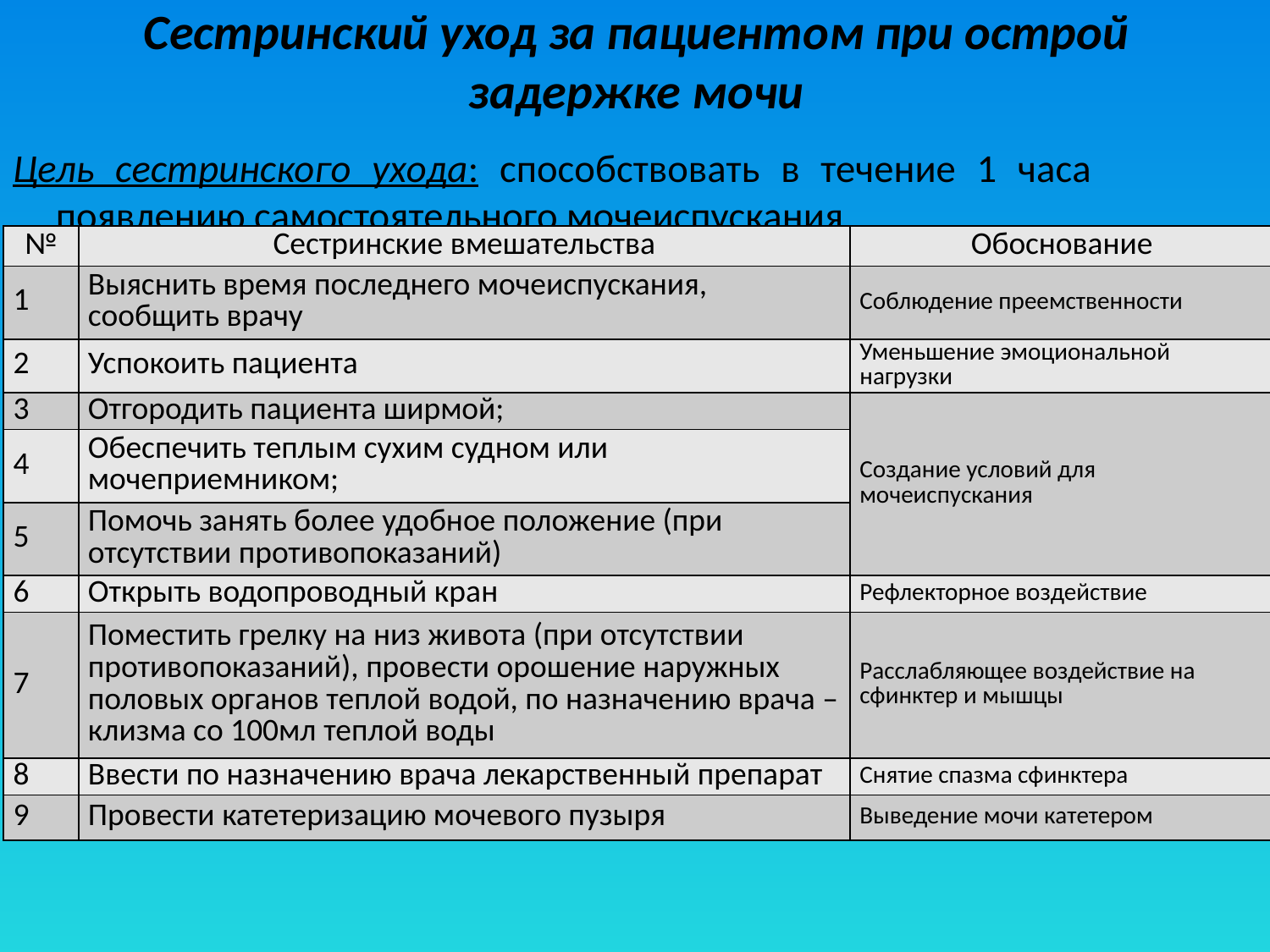

# Сестринский уход за пациентом при острой задержке мочи
Цель сестринского ухода: способствовать в течение 1 часа появлению самостоятельного мочеиспускания

| № | Сестринские вмешательства | Обоснование |
| --- | --- | --- |
| 1 | Выяснить время последнего мочеиспускания, сообщить врачу | Соблюдение преемственности |
| 2 | Успокоить пациента | Уменьшение эмоциональной нагрузки |
| 3 | Отгородить пациента ширмой; | Создание условий для мочеиспускания |
| 4 | Обеспечить теплым сухим судном или мочеприемником; |  |
| 5 | Помочь занять более удобное положение (при отсутствии противопоказаний) |  |
| 6 | Открыть водопроводный кран | Рефлекторное воздействие |
| 7 | Поместить грелку на низ живота (при отсутствии противопоказаний), провести орошение наружных половых органов теплой водой, по назначению врача – клизма со 100мл теплой воды | Расслабляющее воздействие на сфинктер и мышцы |
| 8 | Ввести по назначению врача лекарственный препарат | Снятие спазма сфинктера |
| 9 | Провести катетеризацию мочевого пузыря | Выведение мочи катетером |